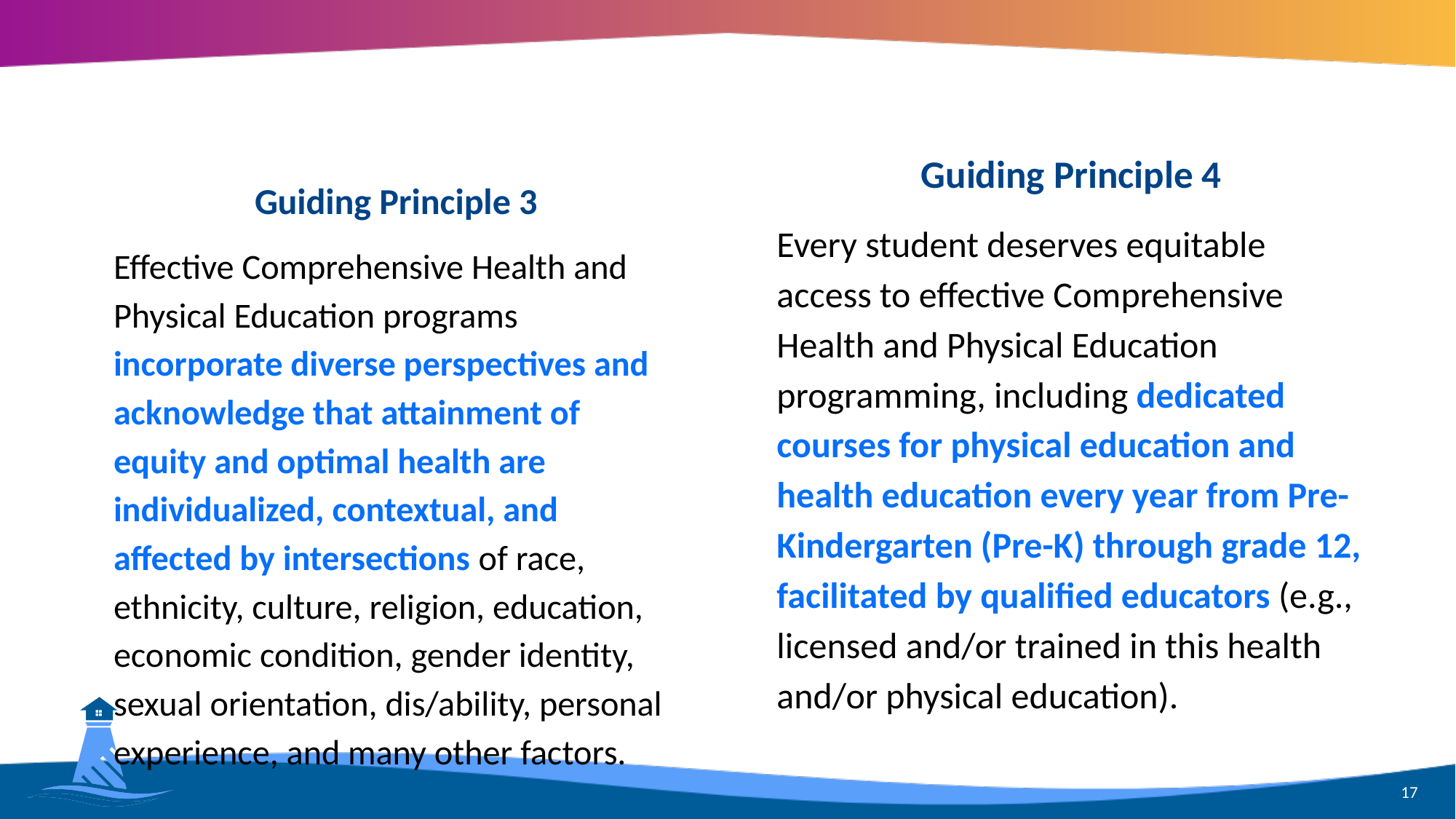

Guiding Principle 4
Every student deserves equitable access to effective Comprehensive Health and Physical Education programming, including dedicated courses for physical education and health education every year from Pre-Kindergarten (Pre-K) through grade 12, facilitated by qualified educators (e.g., licensed and/or trained in this health and/or physical education).

Guiding Principle 3
Effective Comprehensive Health and Physical Education programs incorporate diverse perspectives and acknowledge that attainment of equity and optimal health are individualized, contextual, and affected by intersections of race, ethnicity, culture, religion, education, economic condition, gender identity, sexual orientation, dis/ability, personal experience, and many other factors.

17